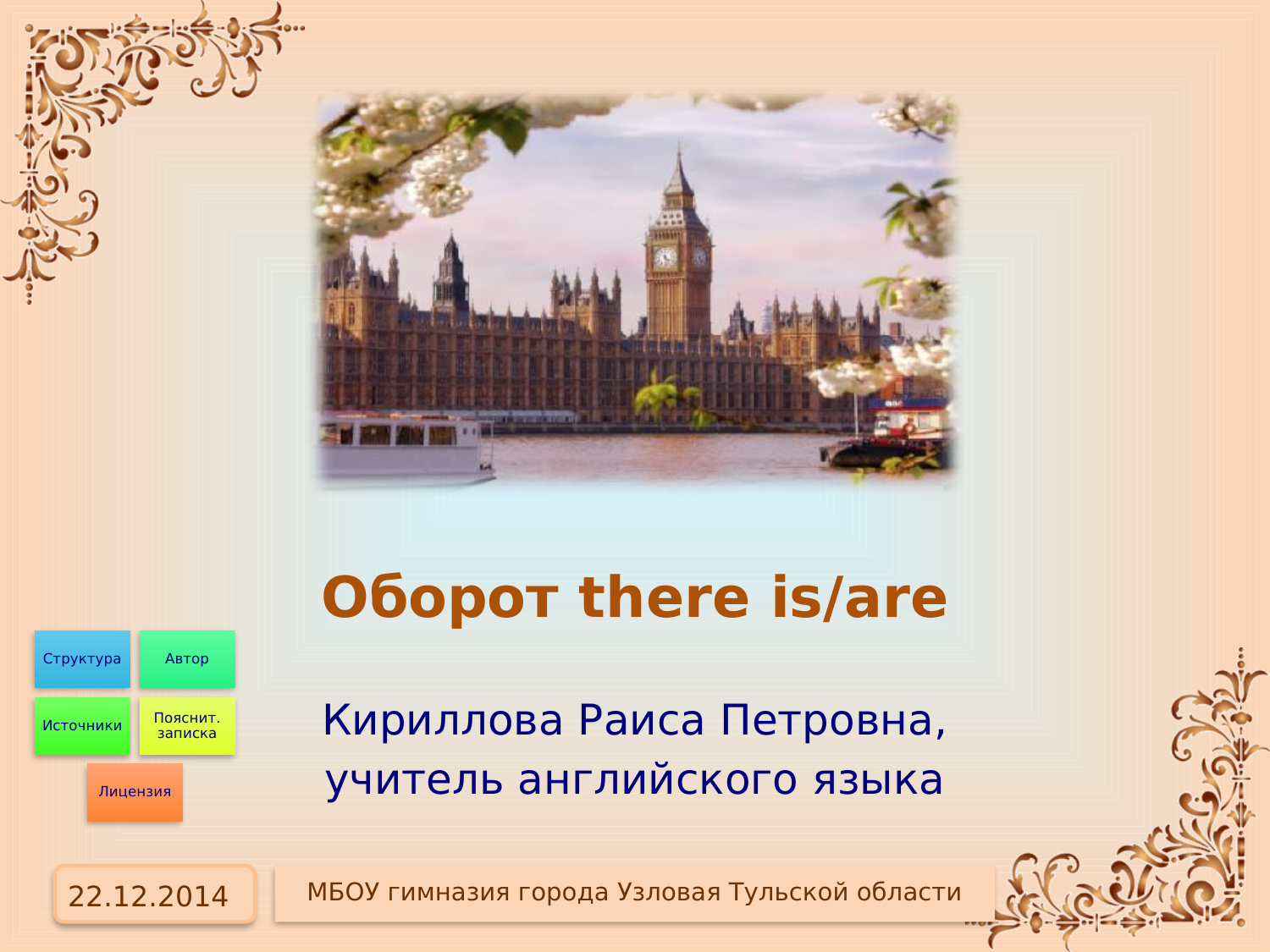

# Оборот there is/are
Структура
Автор
Источники
Пояснит. записка
Лицензия
Кириллова Раиса Петровна,
учитель английского языка
22.12.2014
МБОУ гимназия города Узловая Тульской области